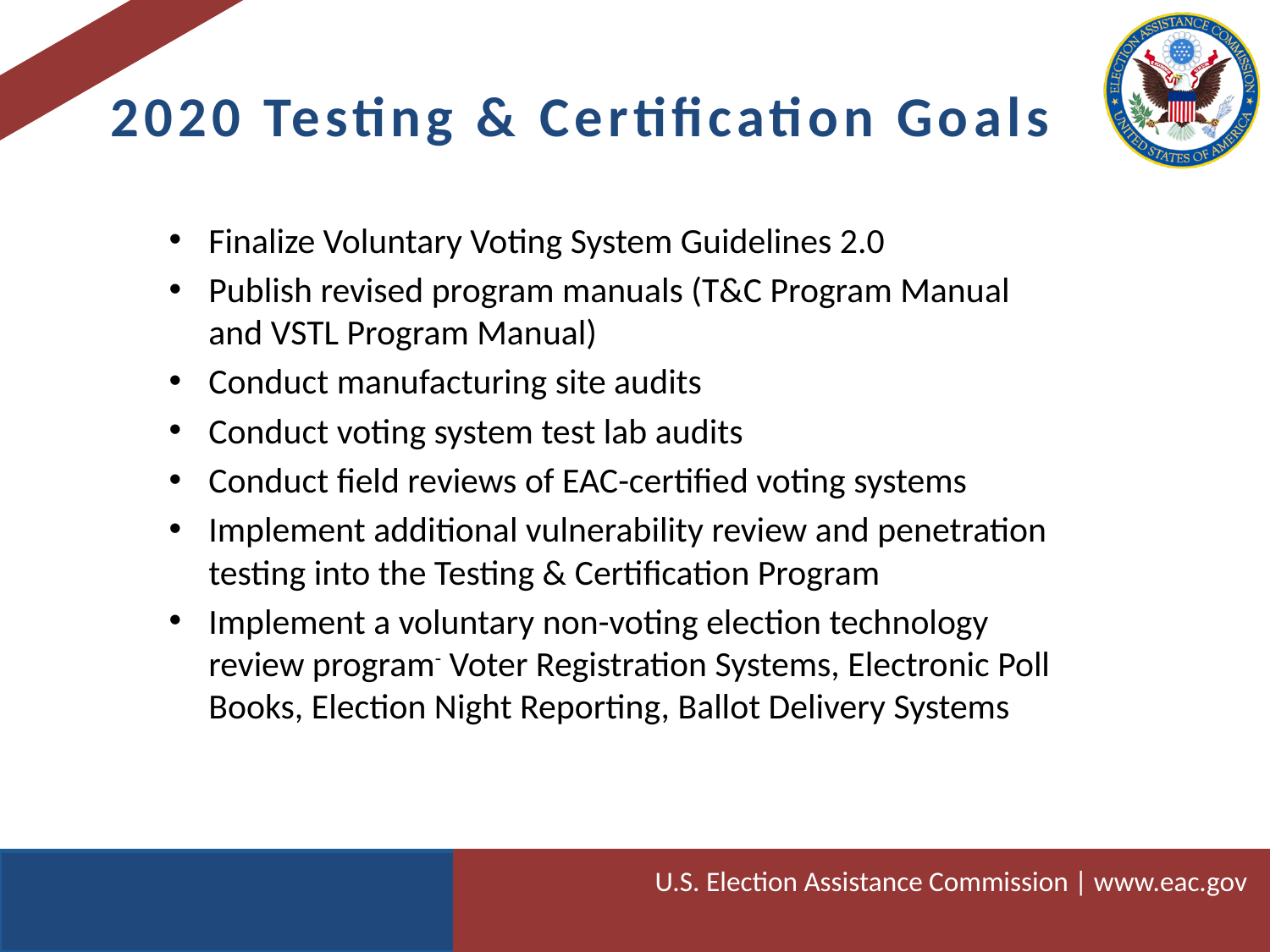

2020 Testing & Certification Goals
Finalize Voluntary Voting System Guidelines 2.0
Publish revised program manuals (T&C Program Manual and VSTL Program Manual)
Conduct manufacturing site audits
Conduct voting system test lab audits
Conduct field reviews of EAC-certified voting systems
Implement additional vulnerability review and penetration testing into the Testing & Certification Program
Implement a voluntary non-voting election technology review program- Voter Registration Systems, Electronic Poll Books, Election Night Reporting, Ballot Delivery Systems